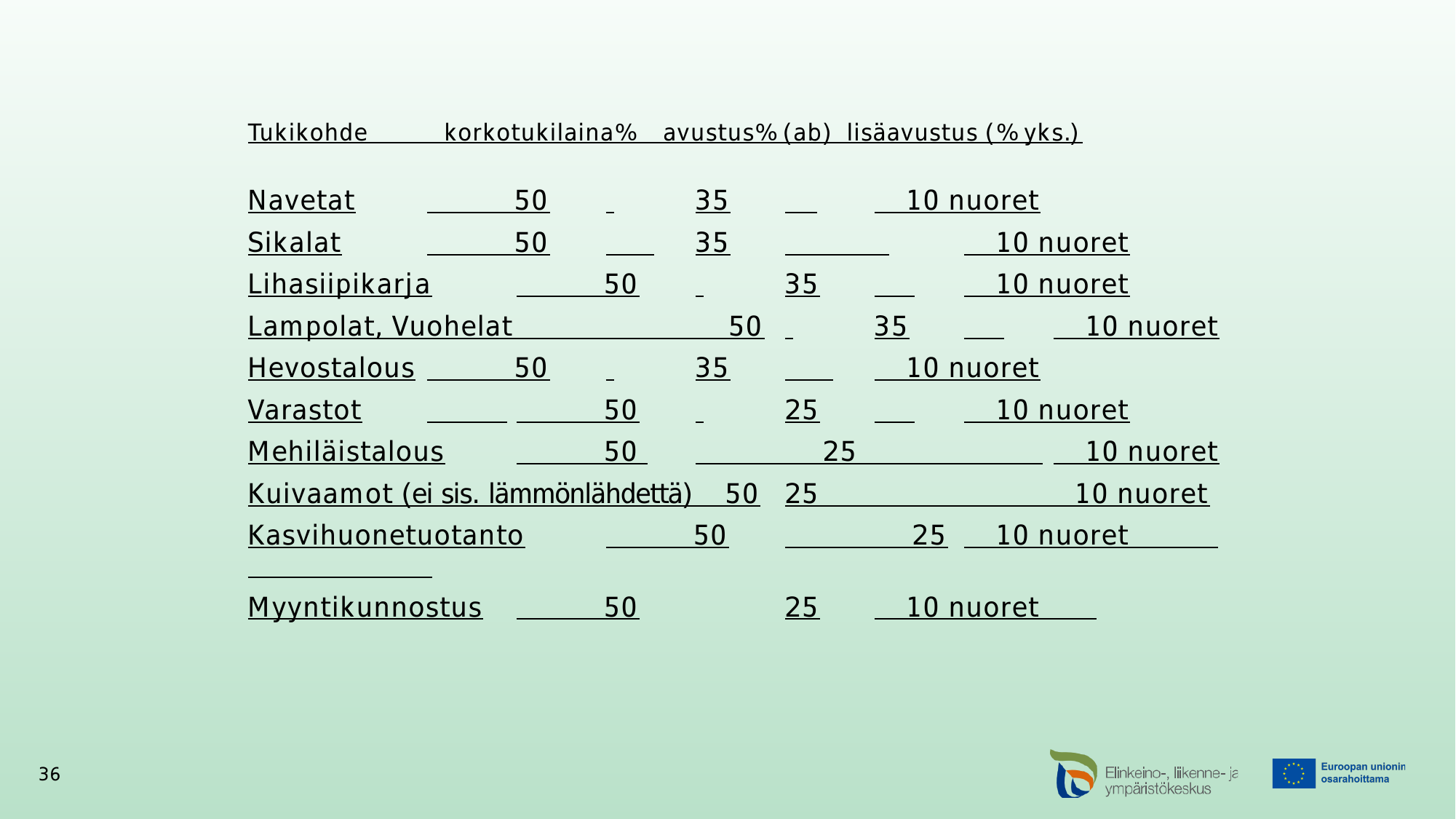

# Tukikohde           korkotukilaina%   avustus%(ab)  lisäavustus (%yks.)
Navetat			           50	 	35	    	    10 nuoret
Sikalat			           50	      	35	             	    10 nuoret
Lihasiipikarja		           50	 	35	     	    10 nuoret
Lampolat, Vuohelat                           50	 	35	     	    10 nuoret
Hevostalous		           50	 	35	      	    10 nuoret
Varastot		          	           50	 	25	     	    10 nuoret
Mehiläistalous		           50 	                25                       	    10 nuoret
Kuivaamot (ei sis. lämmönlähdettä)    50		25                                10 nuoret
Kasvihuonetuotanto	           50	                25		    10 nuoret
Myyntikunnostus		           50		25		    10 nuoret